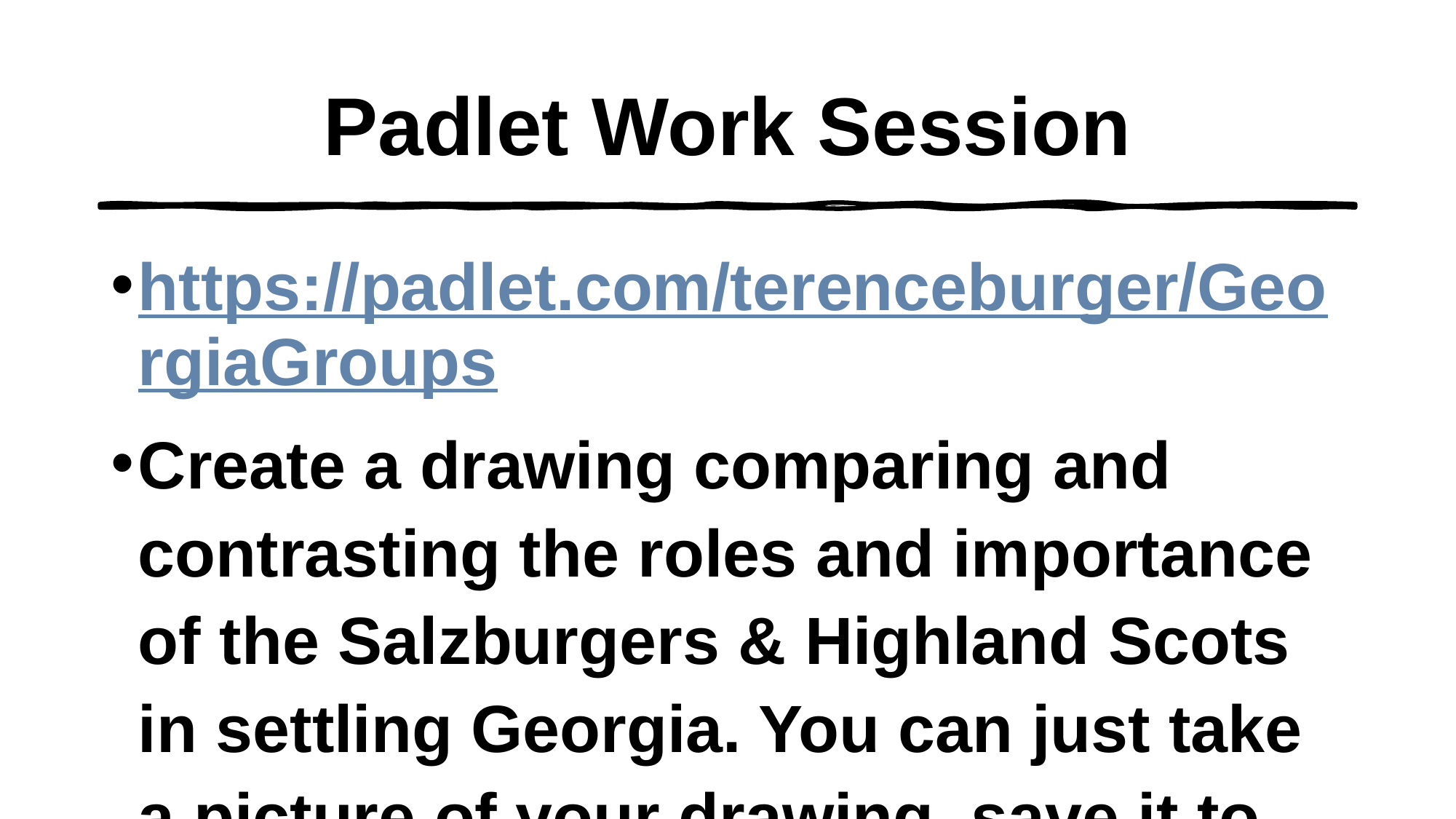

# Padlet Work Session
https://padlet.com/terenceburger/GeorgiaGroups
Create a drawing comparing and contrasting the roles and importance of the Salzburgers & Highland Scots in settling Georgia. You can just take a picture of your drawing, save it to your computer, and post it in the Padlet. PLEASE MAKE SURE YOU WRITE YOUR NAME ON THE PADLET TO GET CREDIT!!!